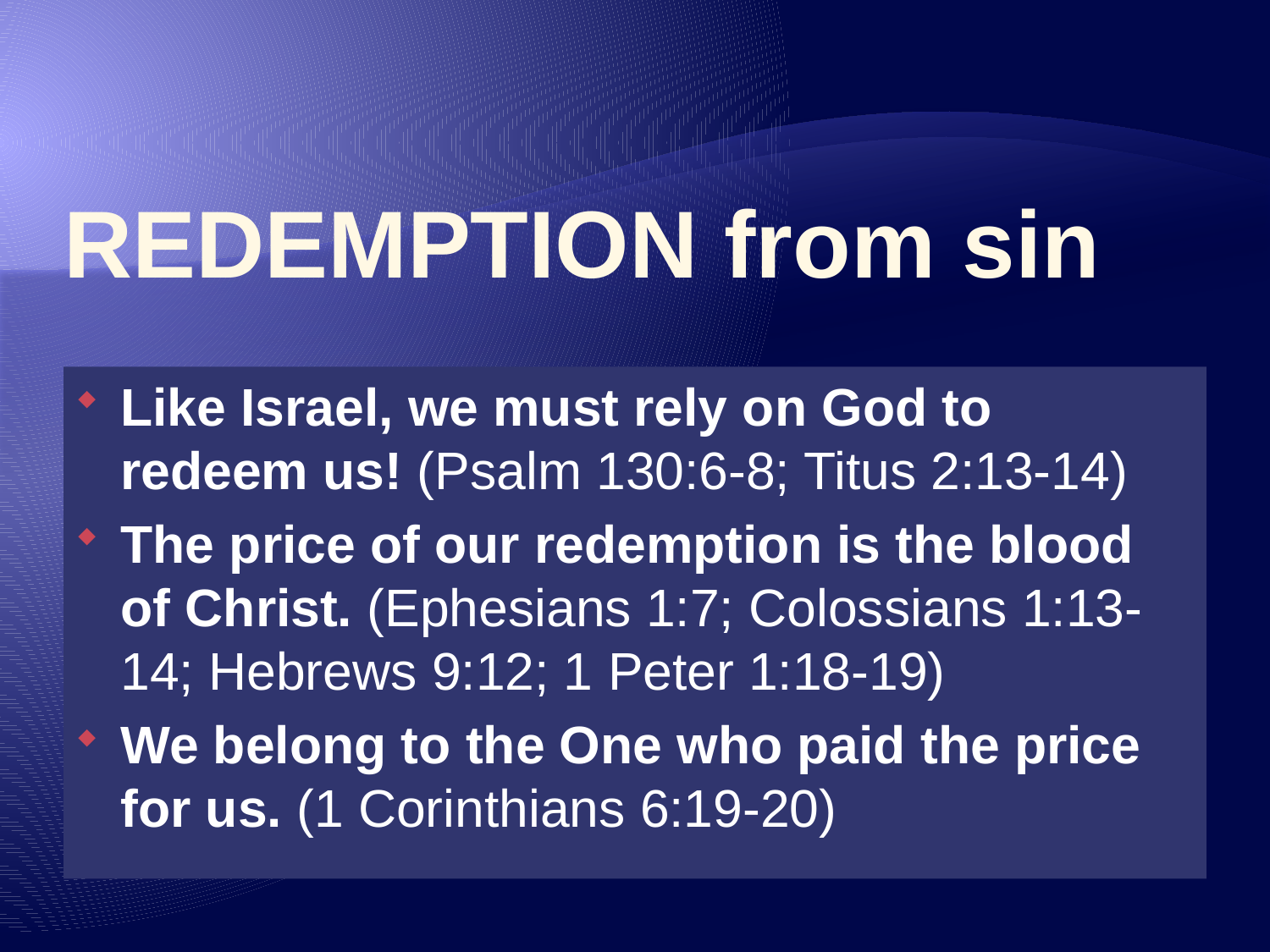

# REDEMPTION from sin
Like Israel, we must rely on God to redeem us! (Psalm 130:6-8; Titus 2:13-14)
The price of our redemption is the blood of Christ. (Ephesians 1:7; Colossians 1:13-14; Hebrews 9:12; 1 Peter 1:18-19)
We belong to the One who paid the price for us. (1 Corinthians 6:19-20)